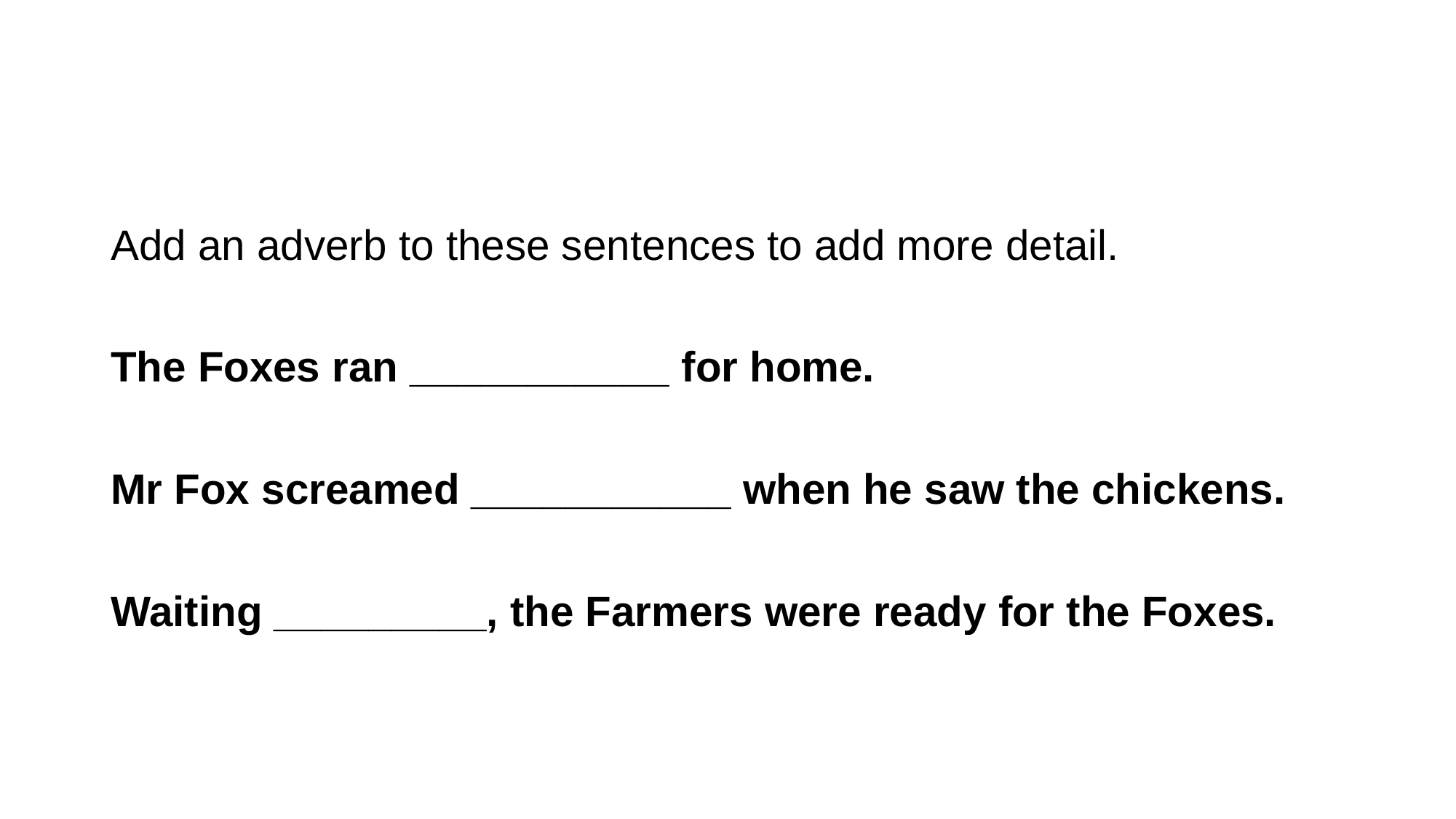

#
Add an adverb to these sentences to add more detail.

The Foxes ran ___________ for home.

Mr Fox screamed ___________ when he saw the chickens.

Waiting _________, the Farmers were ready for the Foxes.